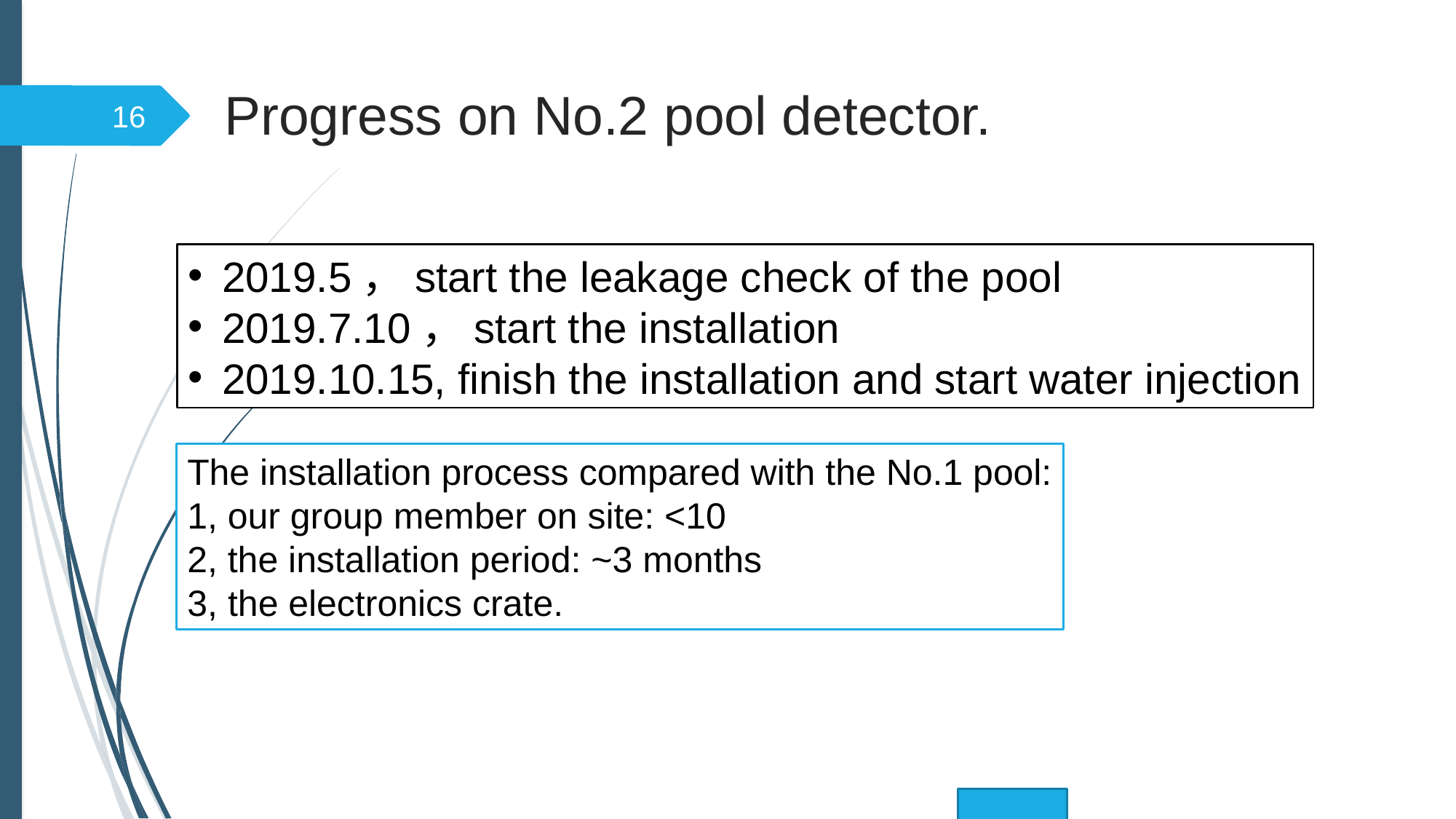

# Progress on No.2 pool detector.
16
2019.5，start the leakage check of the pool
2019.7.10，start the installation
2019.10.15, finish the installation and start water injection
The installation process compared with the No.1 pool:
1, our group member on site: <10
2, the installation period: ~3 months
3, the electronics crate.